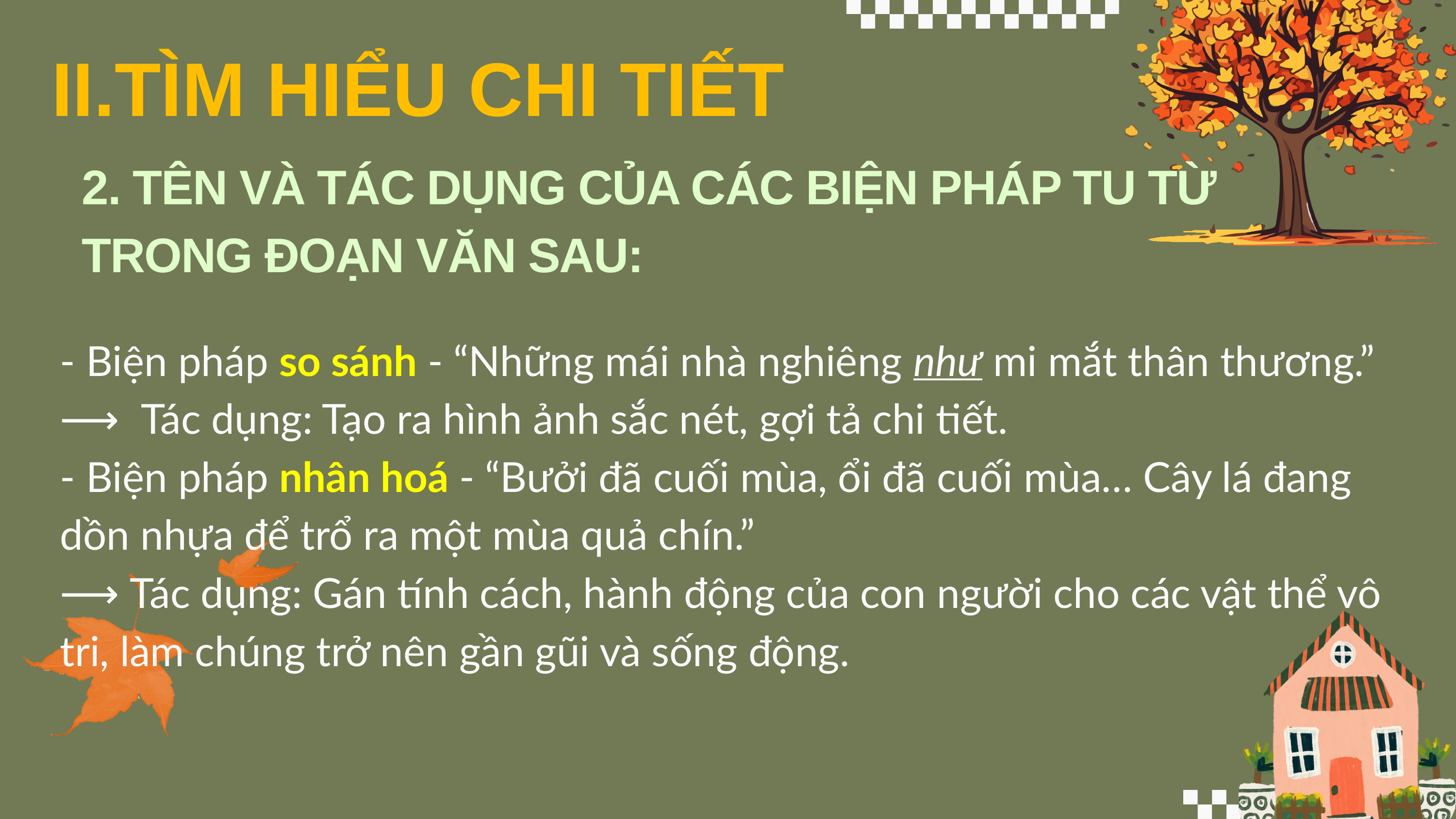

II.TÌM HIỂU CHI TIẾT
2. TÊN VÀ TÁC DỤNG CỦA CÁC BIỆN PHÁP TU TỪ TRONG ĐOẠN VĂN SAU:
- Biện pháp so sánh - “Những mái nhà nghiêng như mi mắt thân thương.”
⟶  Tác dụng: Tạo ra hình ảnh sắc nét, gợi tả chi tiết.
- Biện pháp nhân hoá - “Bưởi đã cuối mùa, ổi đã cuối mùa… Cây lá đang dồn nhựa để trổ ra một mùa quả chín.”
⟶ Tác dụng: Gán tính cách, hành động của con người cho các vật thể vô tri, làm chúng trở nên gần gũi và sống động.